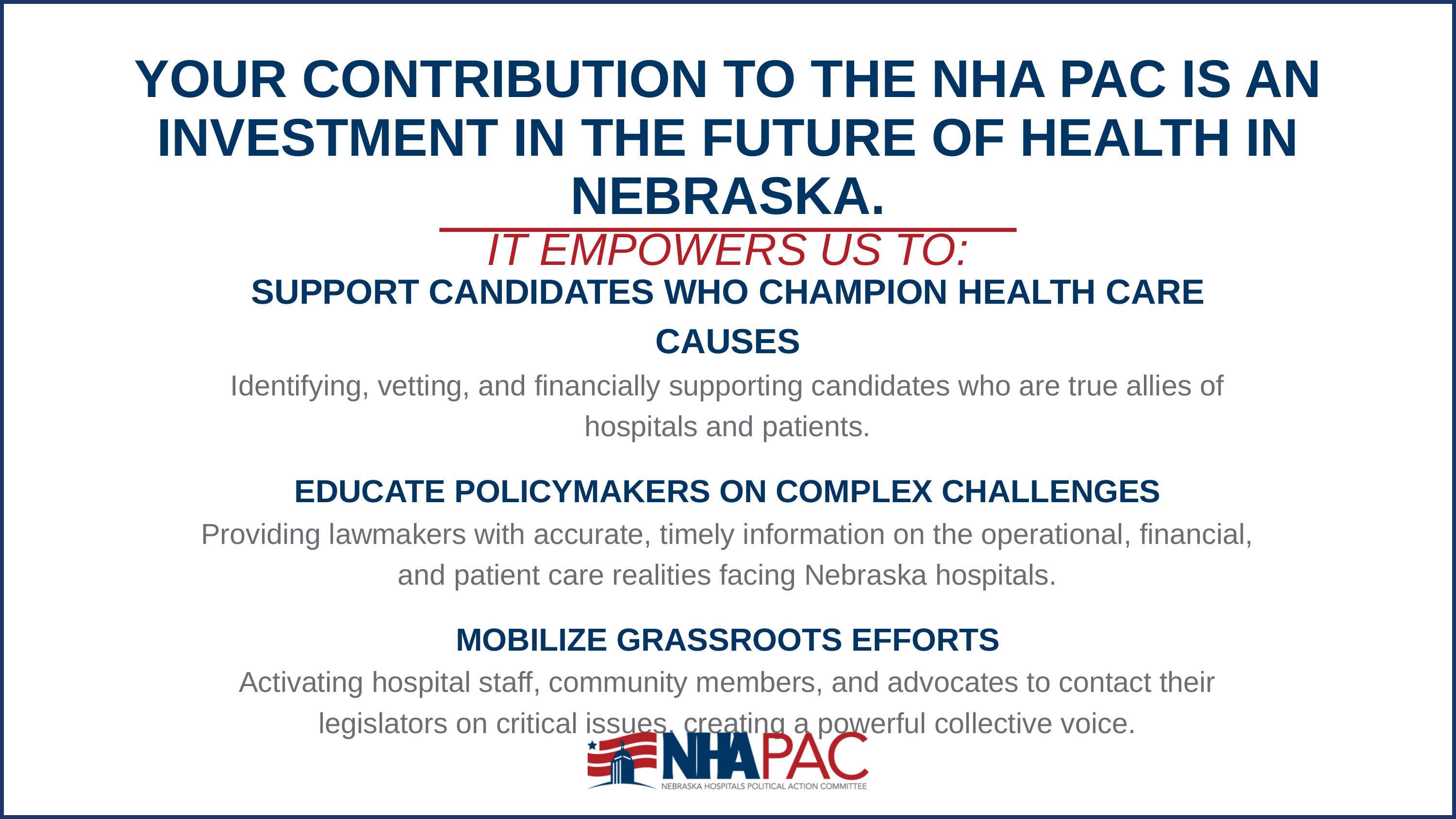

YOUR CONTRIBUTION TO THE NHA PAC IS AN INVESTMENT IN THE FUTURE OF HEALTH IN NEBRASKA.
IT EMPOWERS US TO:

SUPPORT CANDIDATES WHO CHAMPION HEALTH CARE CAUSES
Identifying, vetting, and financially supporting candidates who are true allies of hospitals and patients.

EDUCATE POLICYMAKERS ON COMPLEX CHALLENGES
Providing lawmakers with accurate, timely information on the operational, financial, and patient care realities facing Nebraska hospitals.

MOBILIZE GRASSROOTS EFFORTS
Activating hospital staff, community members, and advocates to contact their legislators on critical issues, creating a powerful collective voice.